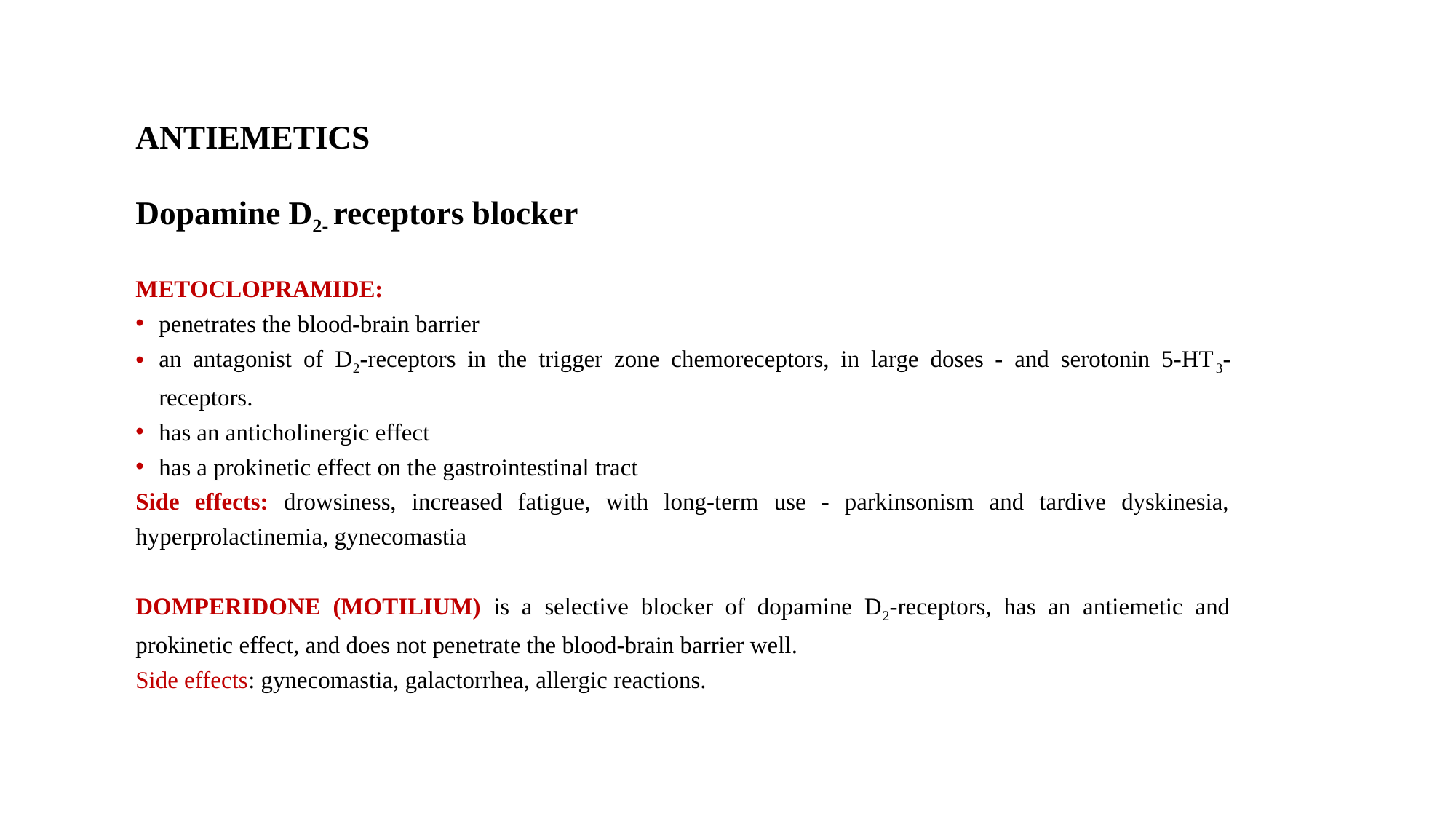

ANTIEMETICS

Dopamine D2- receptors blocker

METOCLOPRAMIDE:
penetrates the blood-brain barrier
an antagonist of D2-receptors in the trigger zone chemoreceptors, in large doses - and serotonin 5-HT3-receptors.
has an anticholinergic effect
has a prokinetic effect on the gastrointestinal tract
Side effects: drowsiness, increased fatigue, with long-term use - parkinsonism and tardive dyskinesia, hyperprolactinemia, gynecomastia

DOMPERIDONE (MOTILIUM) is a selective blocker of dopamine D2-receptors, has an antiemetic and prokinetic effect, and does not penetrate the blood-brain barrier well.
Side effects: gynecomastia, galactorrhea, allergic reactions.